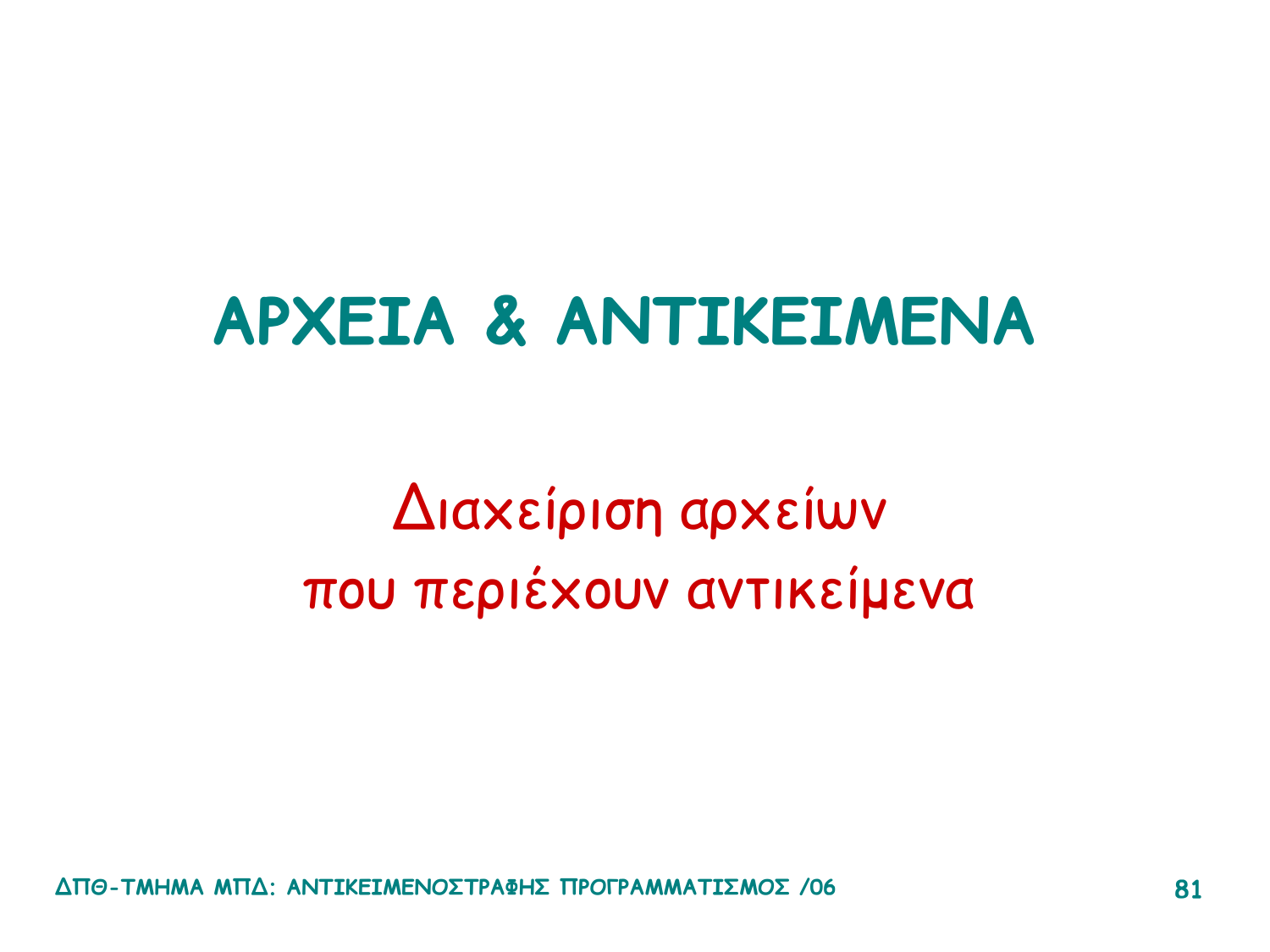

# ΑΡΧΕΙΑ & ΑΝΤΙΚΕΙΜΕΝΑ
Διαχείριση αρχείων
που περιέχουν αντικείμενα
ΔΠΘ-ΤΜΗΜΑ ΜΠΔ: ΑΝΤΙΚΕΙΜΕΝΟΣΤΡΑΦΗΣ ΠΡΟΓΡΑΜΜΑΤΙΣΜΟΣ /06
81